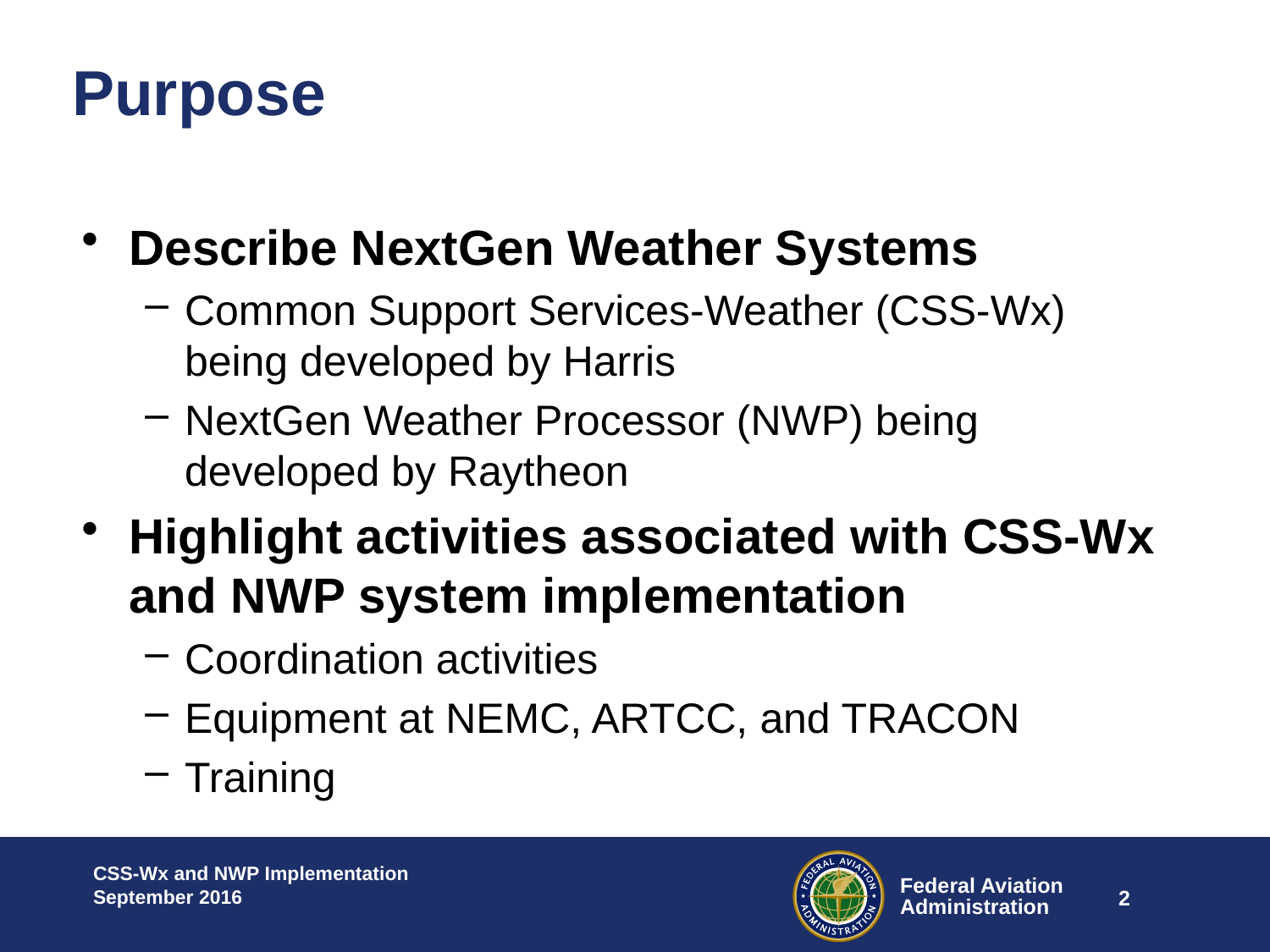

# Purpose
Describe NextGen Weather Systems
Common Support Services-Weather (CSS-Wx) being developed by Harris
NextGen Weather Processor (NWP) being developed by Raytheon
Highlight activities associated with CSS-Wx and NWP system implementation
Coordination activities
Equipment at NEMC, ARTCC, and TRACON
Training